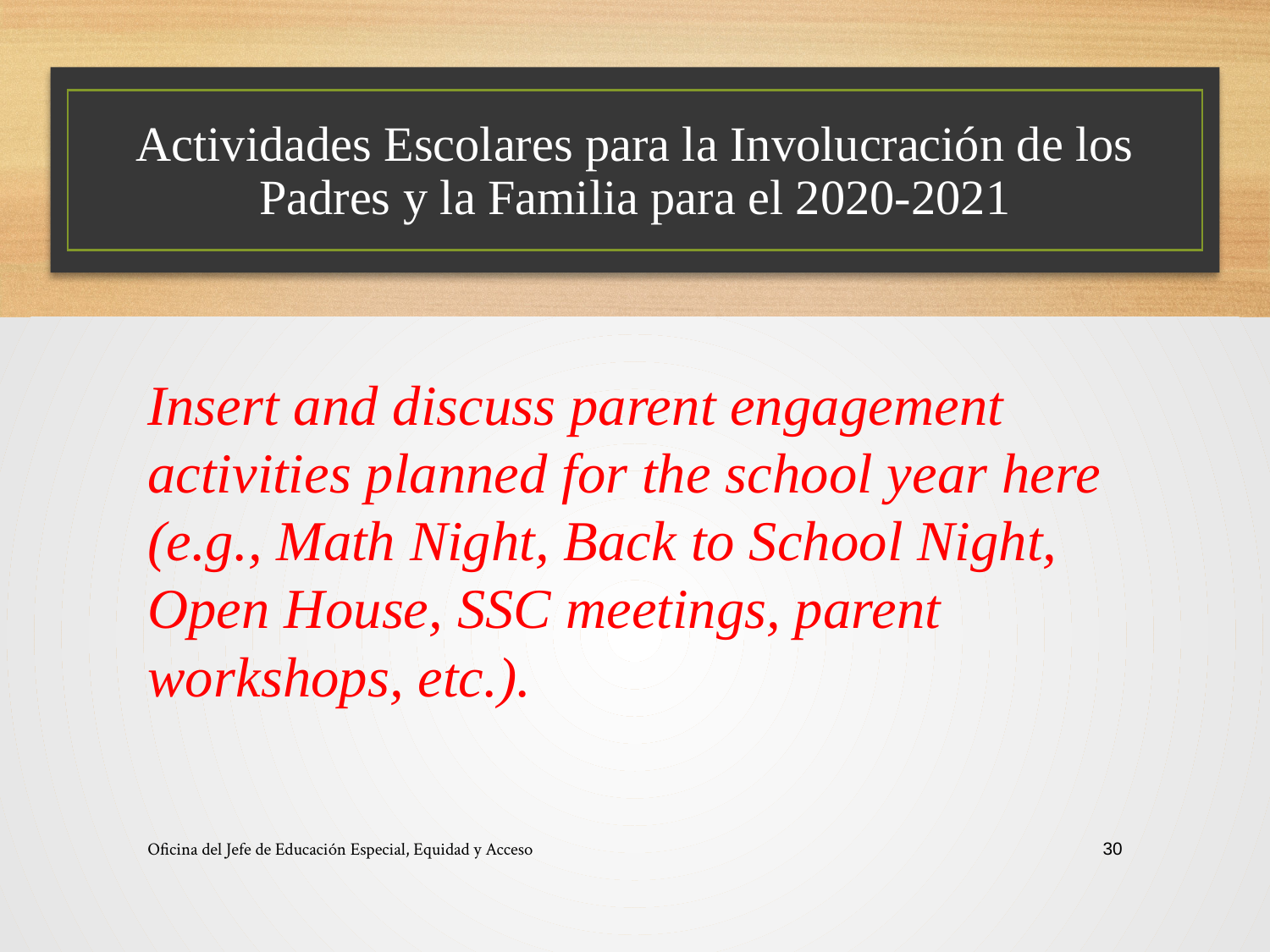

# Actividades Escolares para la Involucración de los Padres y la Familia para el 2020-2021

Insert and discuss parent engagement activities planned for the school year here (e.g., Math Night, Back to School Night, Open House, SSC meetings, parent workshops, etc.).
Oficina del Jefe de Educación Especial, Equidad y Acceso
30